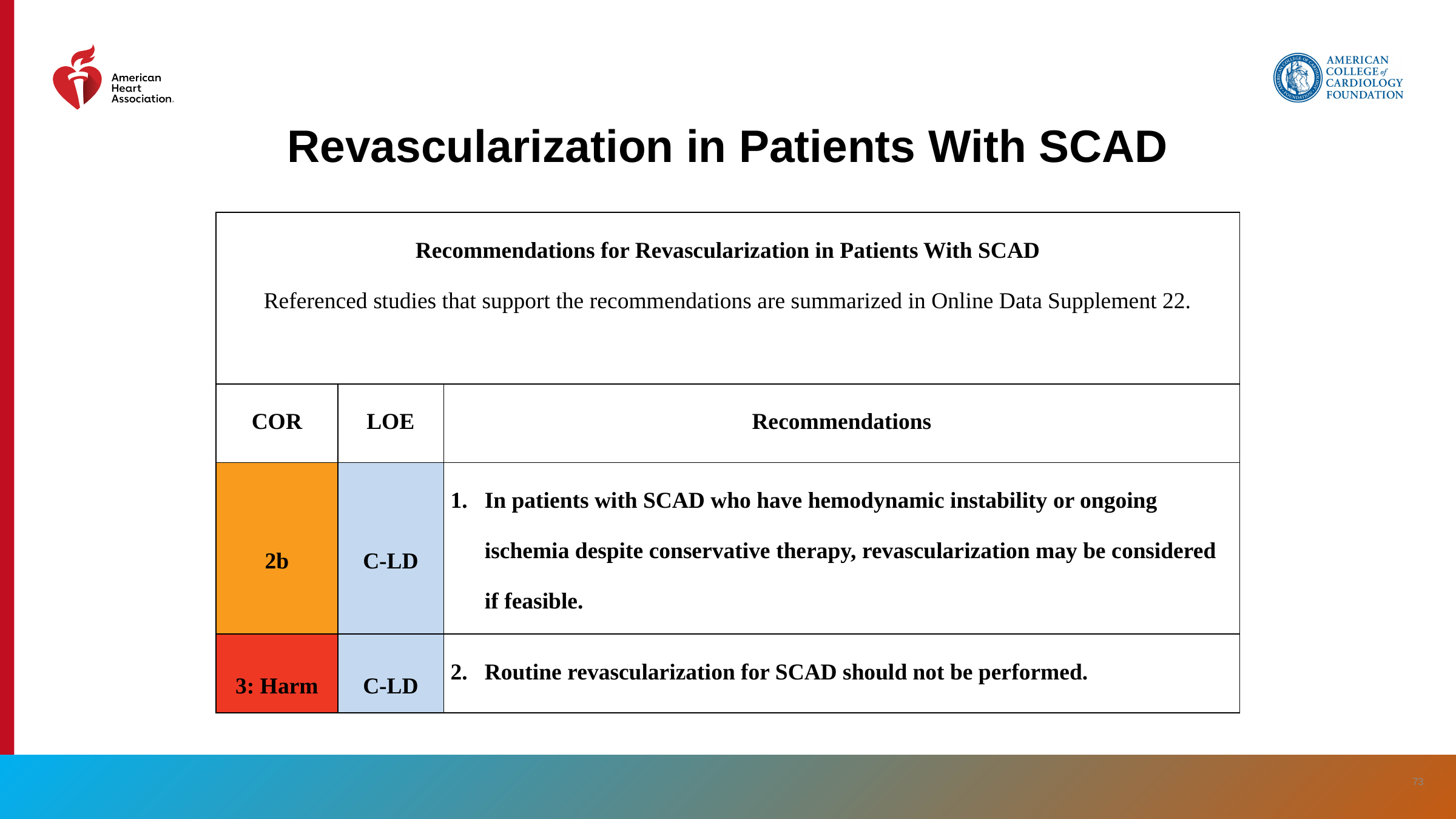

# Revascularization in Patients With SCAD
| Recommendations for Revascularization in Patients With SCAD Referenced studies that support the recommendations are summarized in Online Data Supplement 22. |  |  |
| --- | --- | --- |
| COR | LOE | Recommendations |
| 2b | C-LD | In patients with SCAD who have hemodynamic instability or ongoing ischemia despite conservative therapy, revascularization may be considered if feasible. |
| 3: Harm | C-LD | Routine revascularization for SCAD should not be performed. |
73